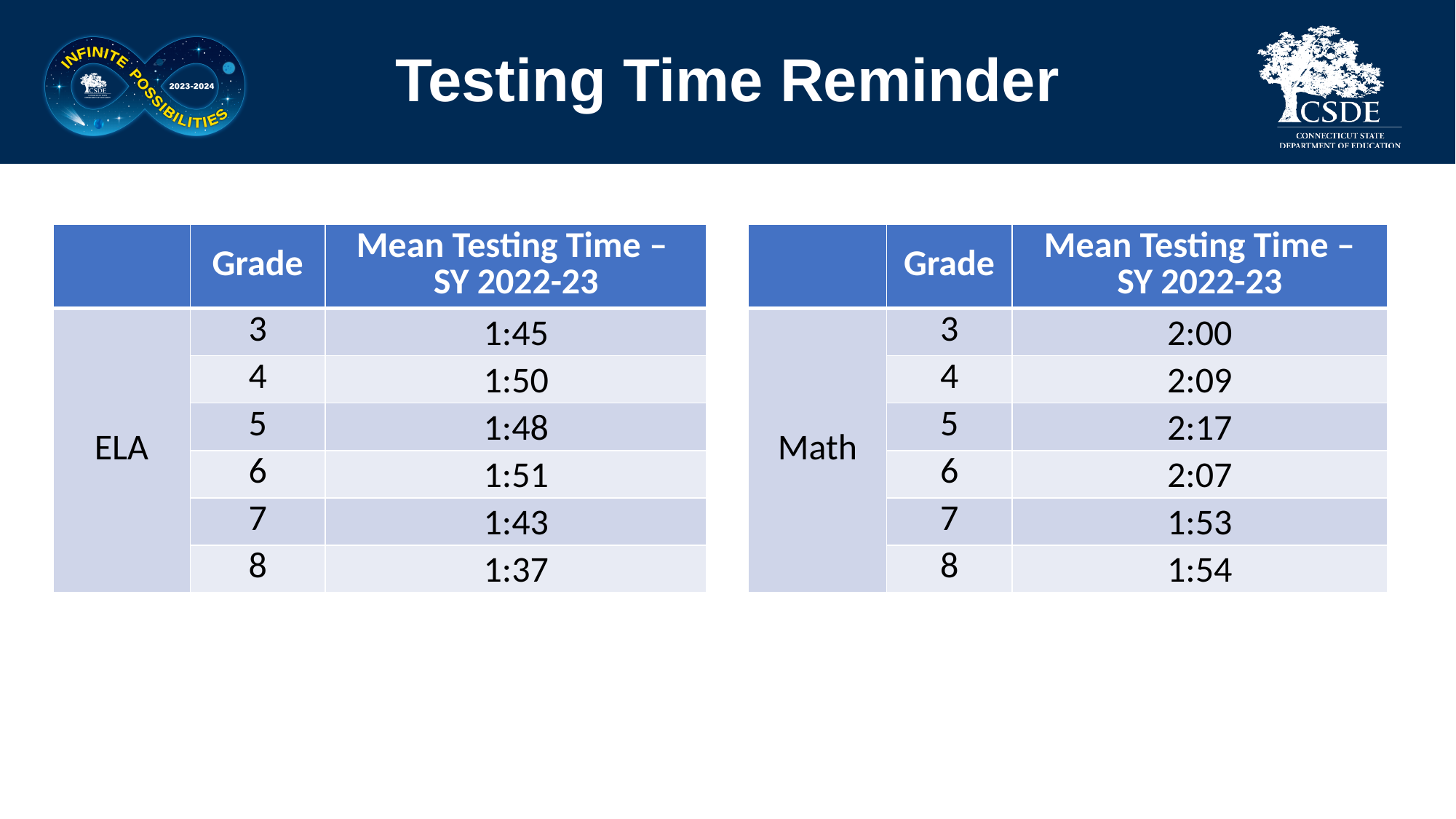

# Testing Time Reminder
|  | Grade | Mean Testing Time – SY 2022-23 |
| --- | --- | --- |
| ELA | 3 | 1:45 |
|  | 4 | 1:50 |
|  | 5 | 1:48 |
|  | 6 | 1:51 |
|  | 7 | 1:43 |
|  | 8 | 1:37 |
|  | Grade | Mean Testing Time – SY 2022-23 |
| --- | --- | --- |
| Math | 3 | 2:00 |
|  | 4 | 2:09 |
|  | 5 | 2:17 |
|  | 6 | 2:07 |
|  | 7 | 1:53 |
|  | 8 | 1:54 |